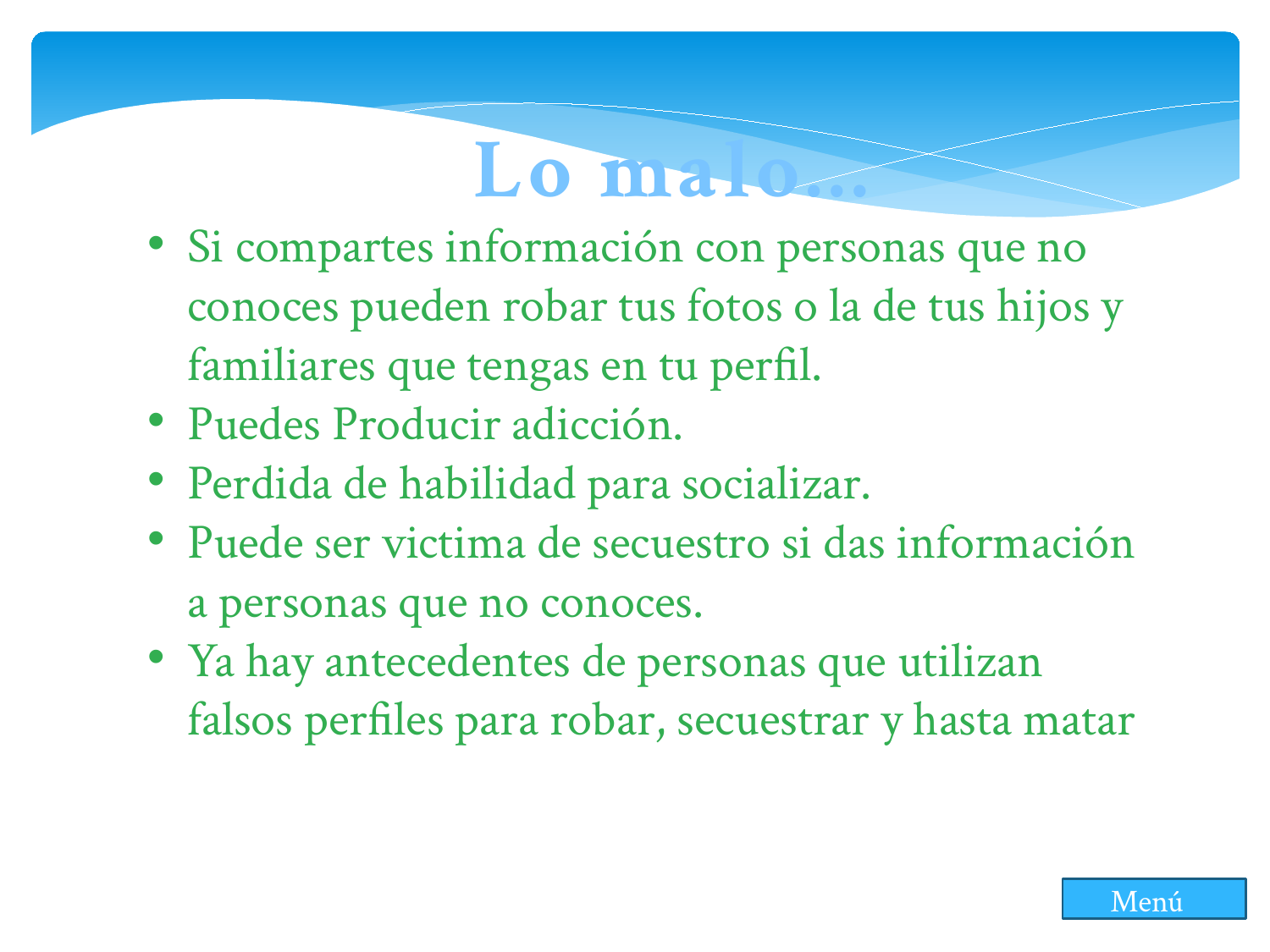

Lo malo…
Si compartes información con personas que no conoces pueden robar tus fotos o la de tus hijos y  familiares que tengas en tu perfil.
Puedes Producir adicción.
Perdida de habilidad para socializar.
Puede ser victima de secuestro si das información a personas que no conoces.
Ya hay antecedentes de personas que utilizan falsos perfiles para robar, secuestrar y hasta matar
Menú